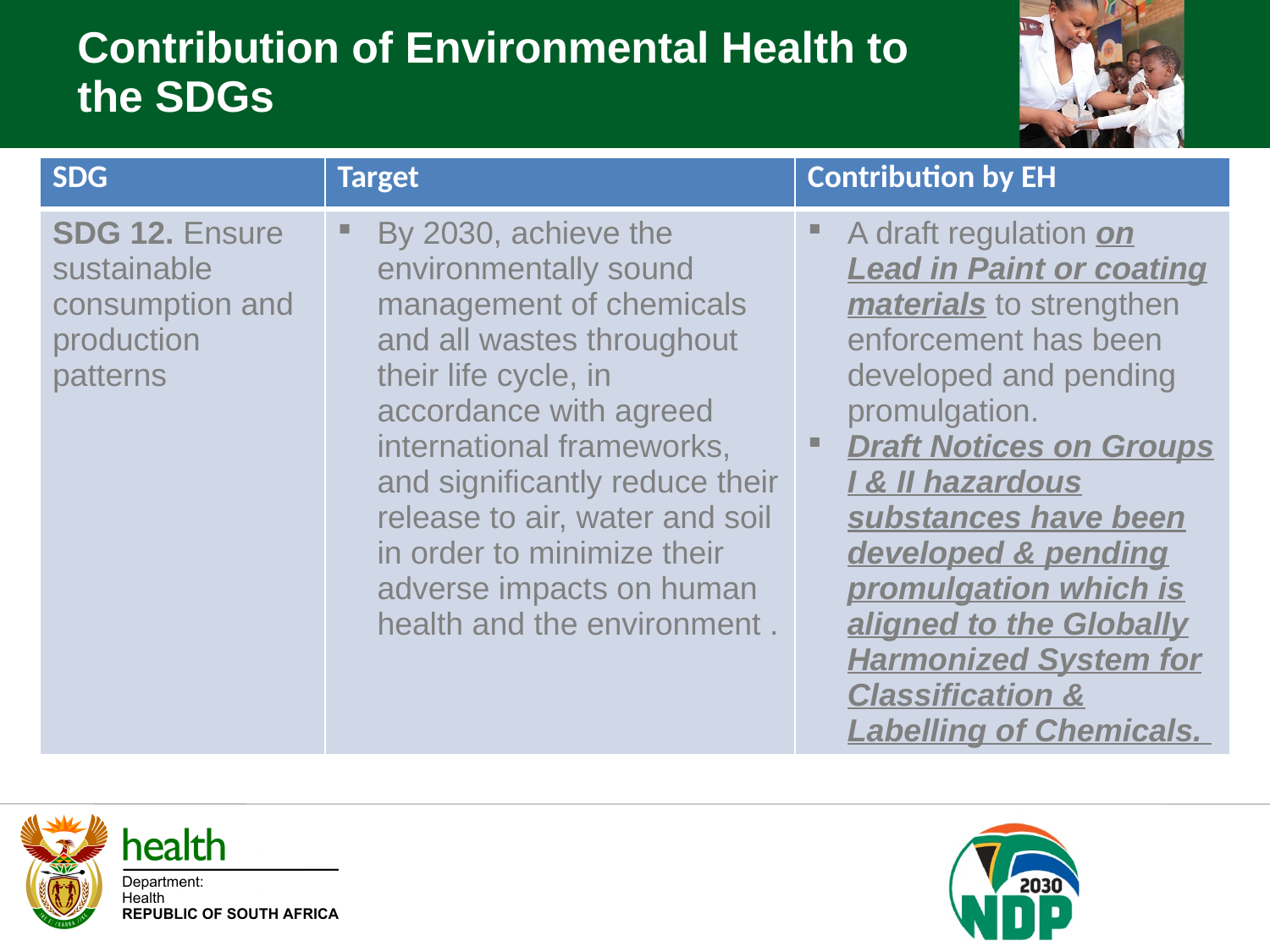

Contribution of Environmental Health to the SDGs
| SDG | Target | Contribution by EH |
| --- | --- | --- |
| SDG 12. Ensure sustainable consumption and production patterns | By 2030, achieve the environmentally sound management of chemicals and all wastes throughout their life cycle, in accordance with agreed international frameworks, and significantly reduce their release to air, water and soil in order to minimize their adverse impacts on human health and the environment . | A draft regulation on Lead in Paint or coating materials to strengthen enforcement has been developed and pending promulgation. Draft Notices on Groups I & II hazardous substances have been developed & pending promulgation which is aligned to the Globally Harmonized System for Classification & Labelling of Chemicals. |